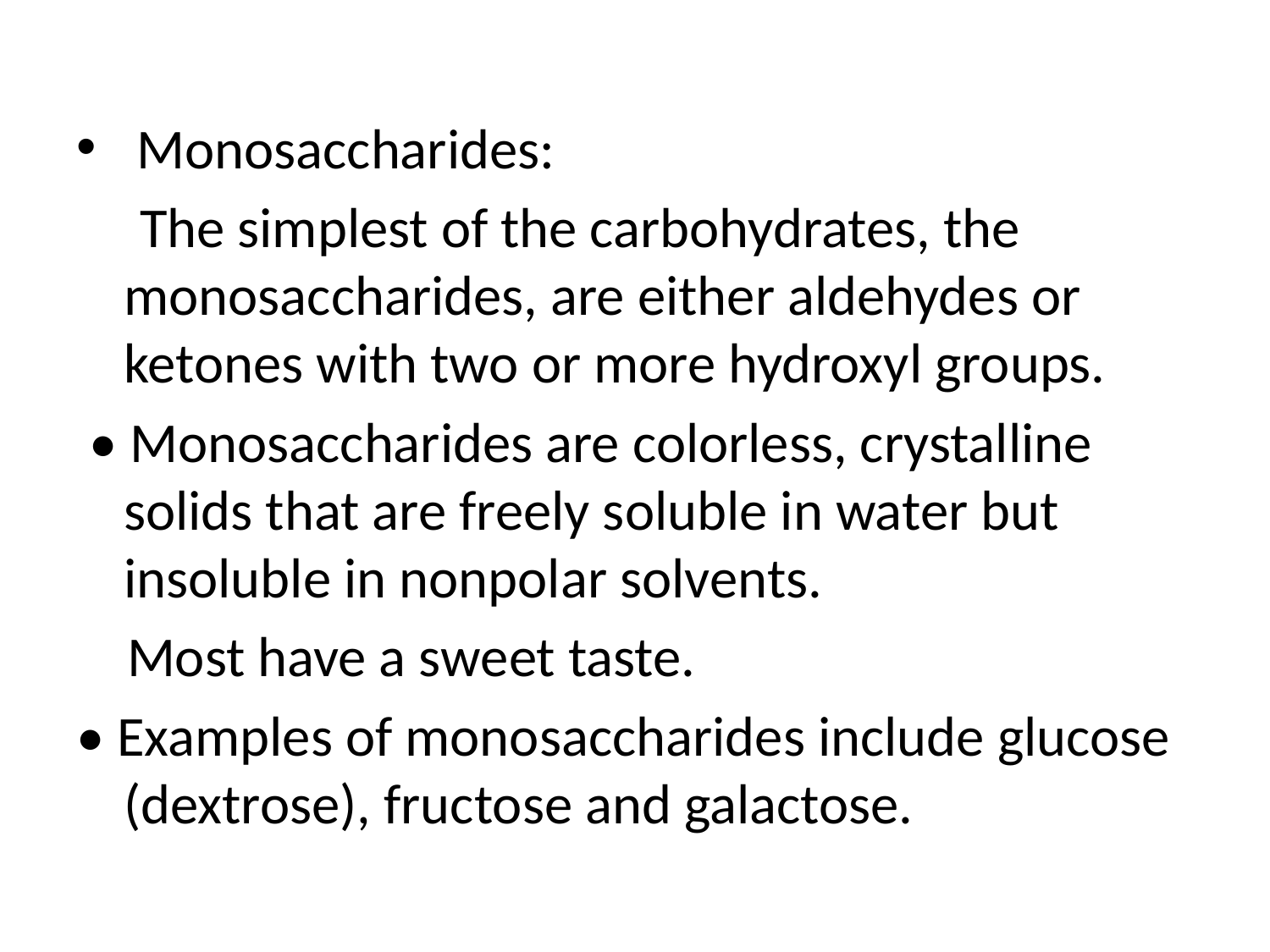

Monosaccharides:
     The simplest of the carbohydrates, the monosaccharides, are either aldehydes or ketones with two or more hydroxyl groups.
 • Monosaccharides are colorless, crystalline solids that are freely soluble in water but insoluble in nonpolar solvents.
    Most have a sweet taste.
• Examples of monosaccharides include glucose (dextrose), fructose and galactose.